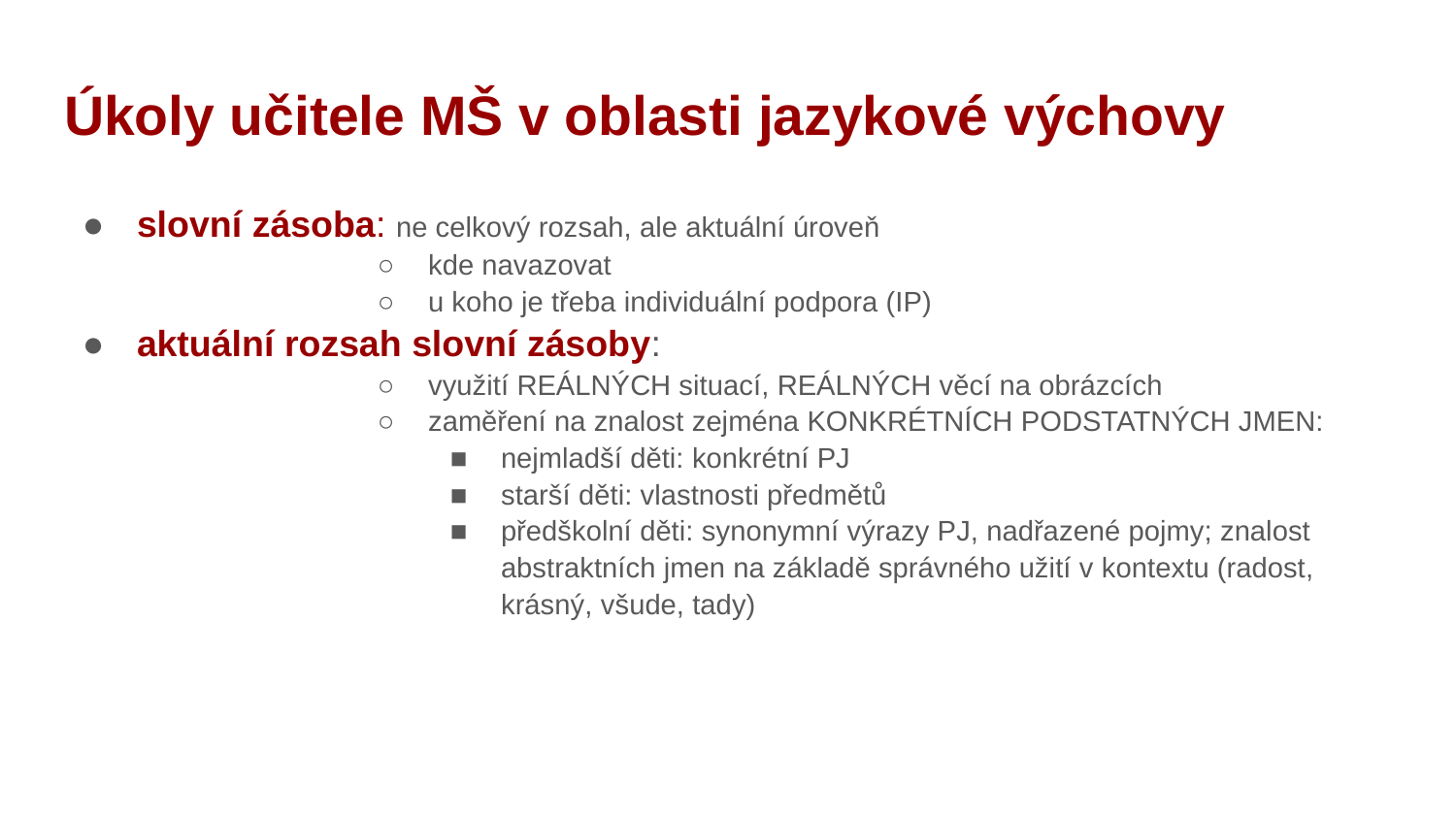

# Úkoly učitele MŠ v oblasti jazykové výchovy
slovní zásoba: ne celkový rozsah, ale aktuální úroveň
kde navazovat
u koho je třeba individuální podpora (IP)
aktuální rozsah slovní zásoby:
využití REÁLNÝCH situací, REÁLNÝCH věcí na obrázcích
zaměření na znalost zejména KONKRÉTNÍCH PODSTATNÝCH JMEN:
nejmladší děti: konkrétní PJ
starší děti: vlastnosti předmětů
předškolní děti: synonymní výrazy PJ, nadřazené pojmy; znalost abstraktních jmen na základě správného užití v kontextu (radost, krásný, všude, tady)